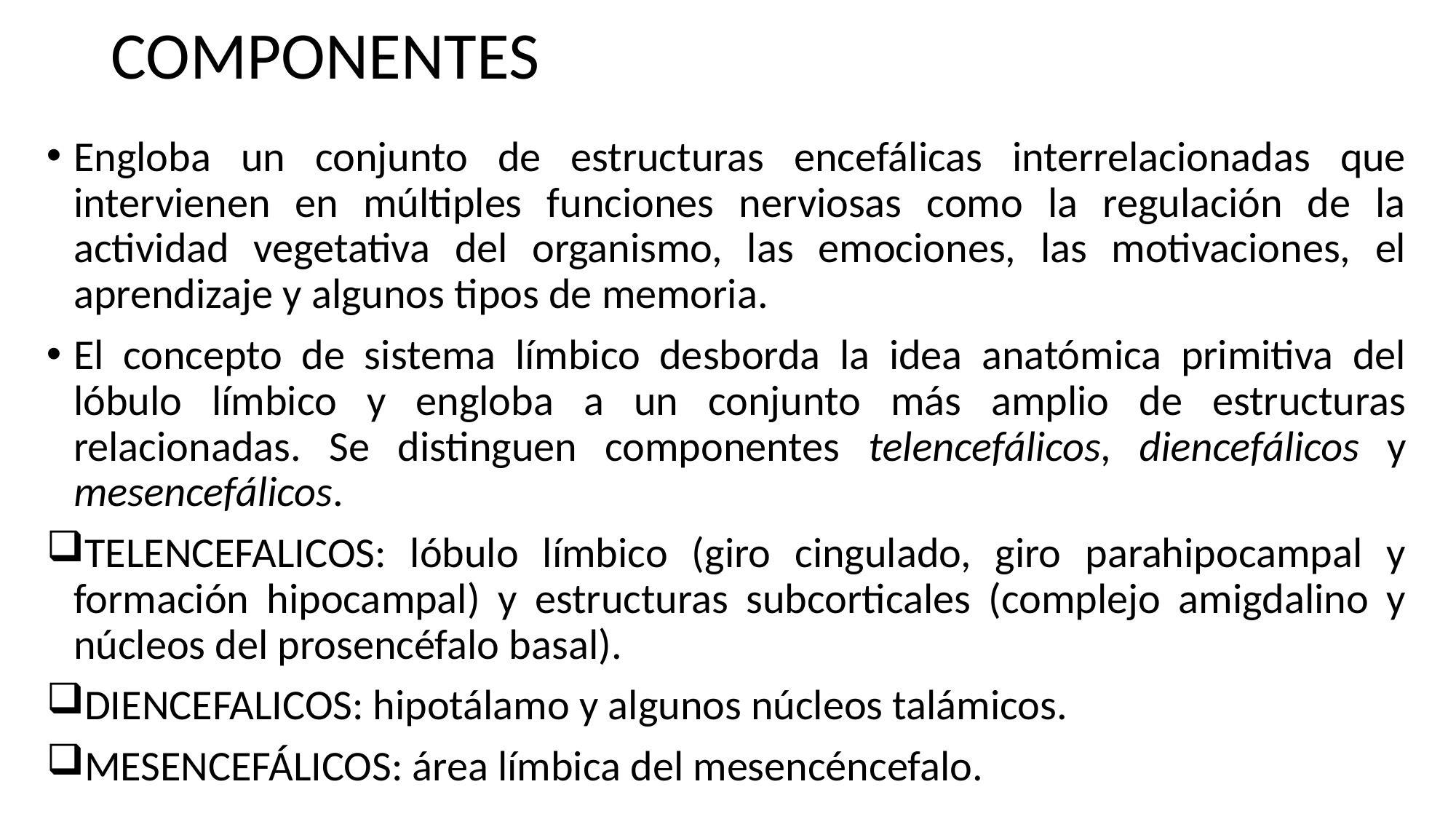

# COMPONENTES
Engloba un conjunto de estructuras encefálicas interrelacionadas que intervienen en múltiples funciones nerviosas como la regulación de la actividad vegetativa del organismo, las emociones, las motivaciones, el aprendizaje y algunos tipos de memoria.
El concepto de sistema límbico desborda la idea anatómica primitiva del lóbulo límbico y engloba a un conjunto más amplio de estructuras relacionadas. Se distinguen componentes telencefálicos, diencefálicos y mesencefálicos.
TELENCEFALICOS: lóbulo límbico (giro cingulado, giro parahipocampal y formación hipocampal) y estructuras subcorticales (complejo amigdalino y núcleos del prosencéfalo basal).
DIENCEFALICOS: hipotálamo y algunos núcleos talámicos.
MESENCEFÁLICOS: área límbica del mesencéncefalo.